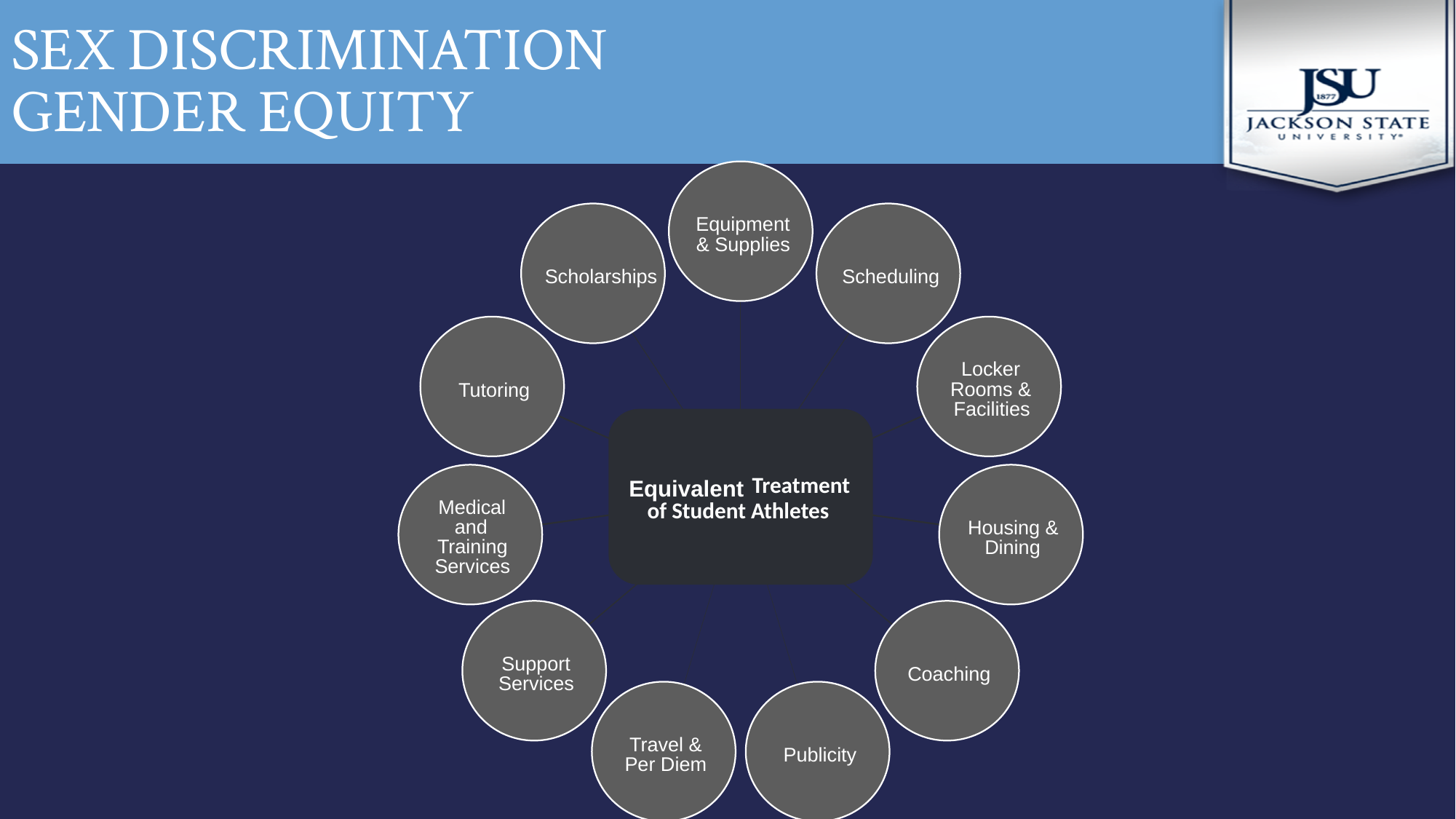

# Sex discrimination Gender equity

Equipment
& Supplies
Scholarships
Scheduling

Locker
Rooms &
Tutoring
Facilities

Treatment
Equivalent
Medical
of Student Athletes
and
Housing &

Training
Dining
Services

Support
Coaching
Services

Travel &
Publicity
Per Diem